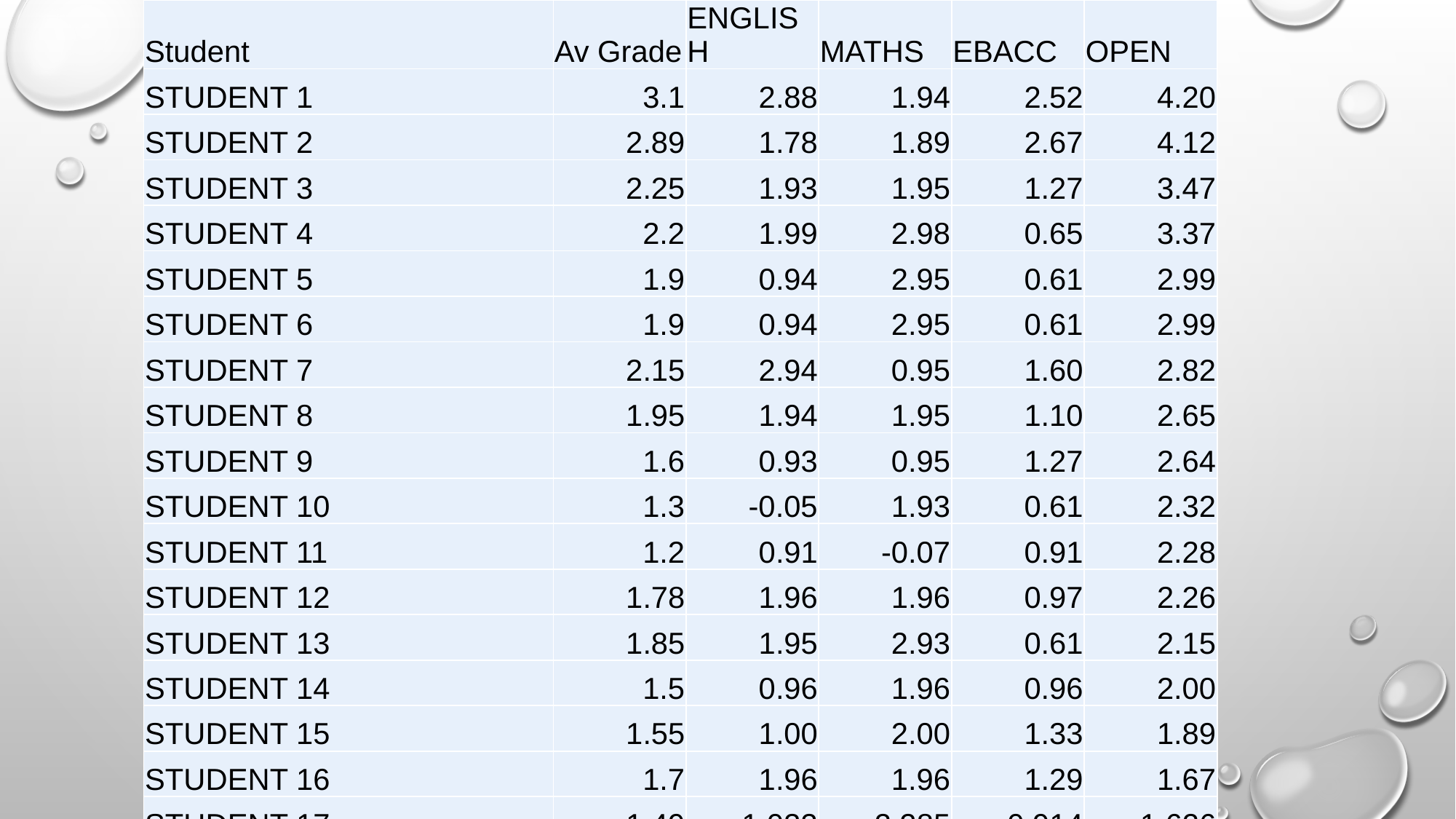

| Student | Av Grade | ENGLISH | MATHS | EBACC | OPEN |
| --- | --- | --- | --- | --- | --- |
| STUDENT 1 | 3.1 | 2.88 | 1.94 | 2.52 | 4.20 |
| STUDENT 2 | 2.89 | 1.78 | 1.89 | 2.67 | 4.12 |
| STUDENT 3 | 2.25 | 1.93 | 1.95 | 1.27 | 3.47 |
| STUDENT 4 | 2.2 | 1.99 | 2.98 | 0.65 | 3.37 |
| STUDENT 5 | 1.9 | 0.94 | 2.95 | 0.61 | 2.99 |
| STUDENT 6 | 1.9 | 0.94 | 2.95 | 0.61 | 2.99 |
| STUDENT 7 | 2.15 | 2.94 | 0.95 | 1.60 | 2.82 |
| STUDENT 8 | 1.95 | 1.94 | 1.95 | 1.10 | 2.65 |
| STUDENT 9 | 1.6 | 0.93 | 0.95 | 1.27 | 2.64 |
| STUDENT 10 | 1.3 | -0.05 | 1.93 | 0.61 | 2.32 |
| STUDENT 11 | 1.2 | 0.91 | -0.07 | 0.91 | 2.28 |
| STUDENT 12 | 1.78 | 1.96 | 1.96 | 0.97 | 2.26 |
| STUDENT 13 | 1.85 | 1.95 | 2.93 | 0.61 | 2.15 |
| STUDENT 14 | 1.5 | 0.96 | 1.96 | 0.96 | 2.00 |
| STUDENT 15 | 1.55 | 1.00 | 2.00 | 1.33 | 1.89 |
| STUDENT 16 | 1.7 | 1.96 | 1.96 | 1.29 | 1.67 |
| STUDENT 17 | 1.49 | 1.033 | 2.285 | 0.914 | 1.626 |
#